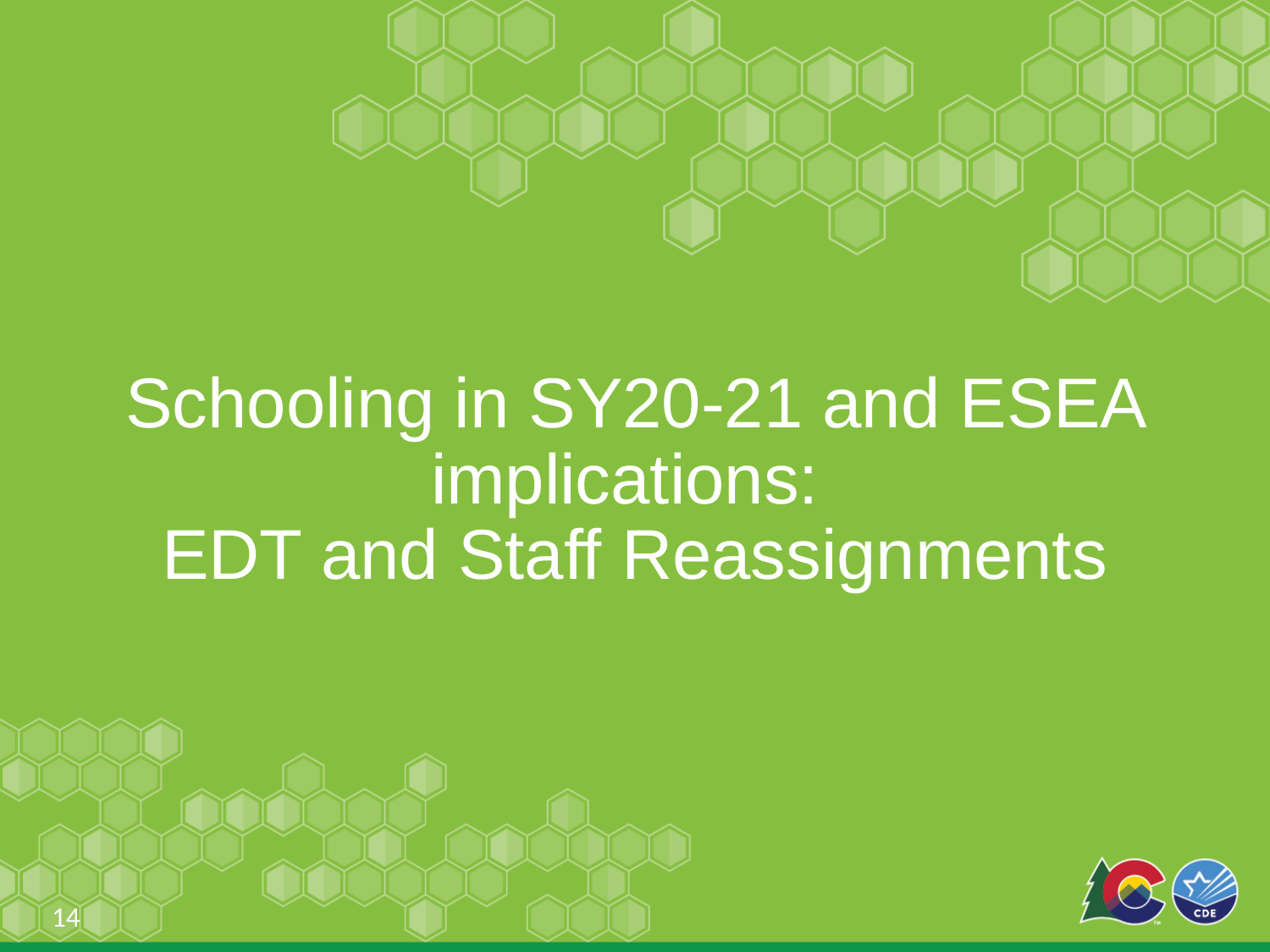

# Schooling in SY20-21 and ESEA implications: EDT and Staff Reassignments
14